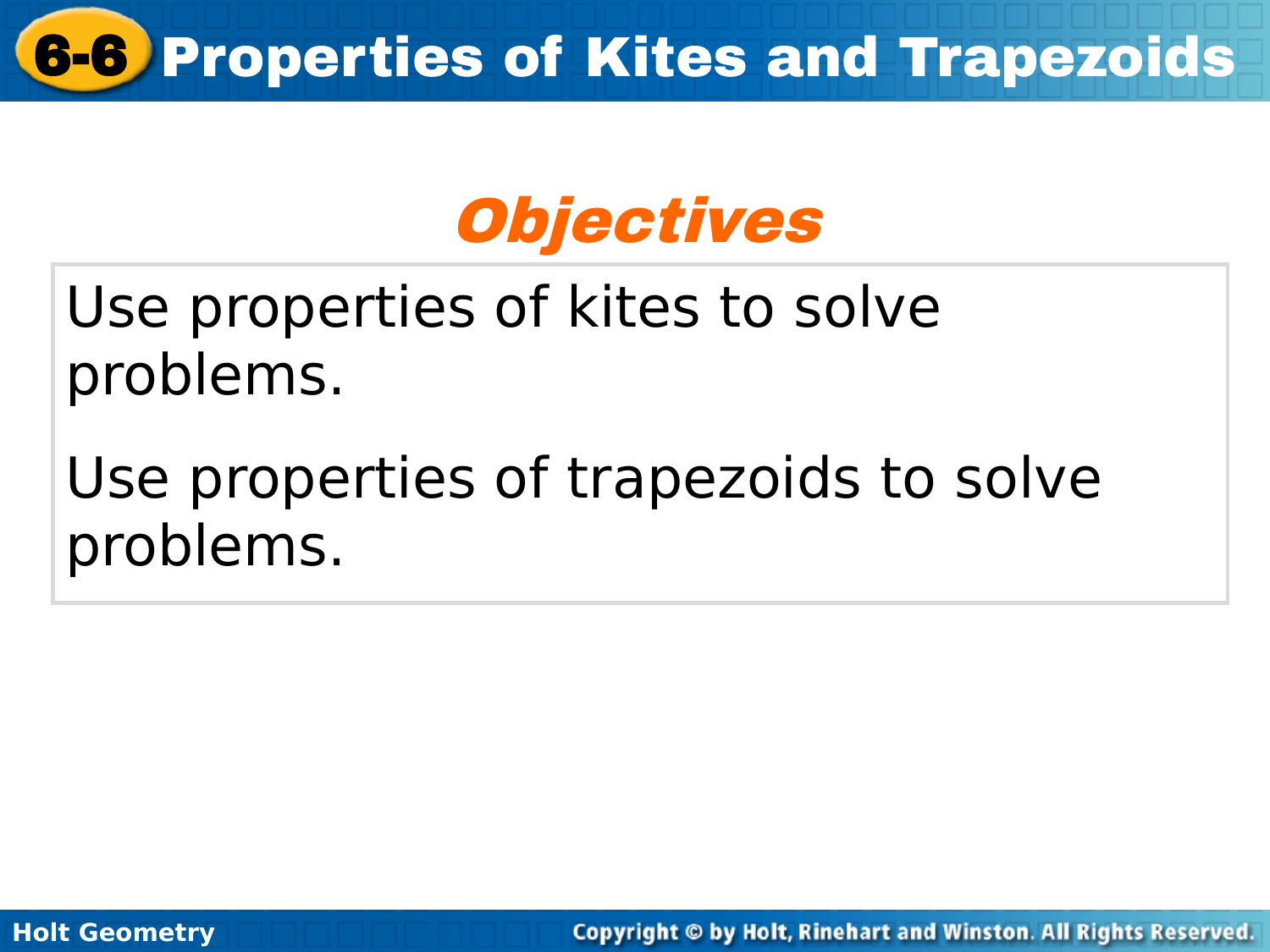

Objectives
Use properties of kites to solve problems.

Use properties of trapezoids to solve problems.